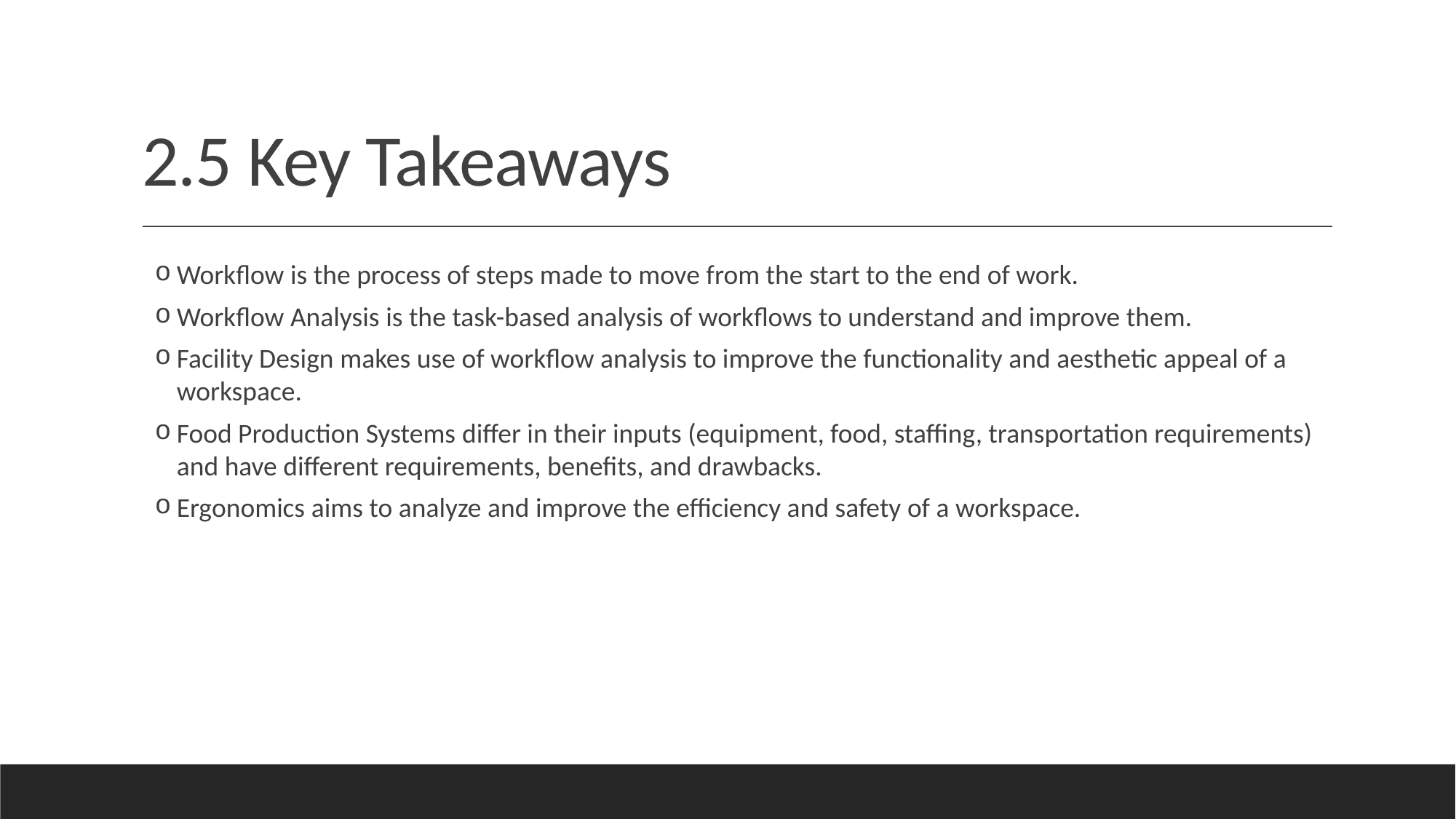

# 2.5 Key Takeaways
Workflow is the process of steps made to move from the start to the end of work.
Workflow Analysis is the task-based analysis of workflows to understand and improve them.
Facility Design makes use of workflow analysis to improve the functionality and aesthetic appeal of a workspace.
Food Production Systems differ in their inputs (equipment, food, staffing, transportation requirements) and have different requirements, benefits, and drawbacks.
Ergonomics aims to analyze and improve the efficiency and safety of a workspace.